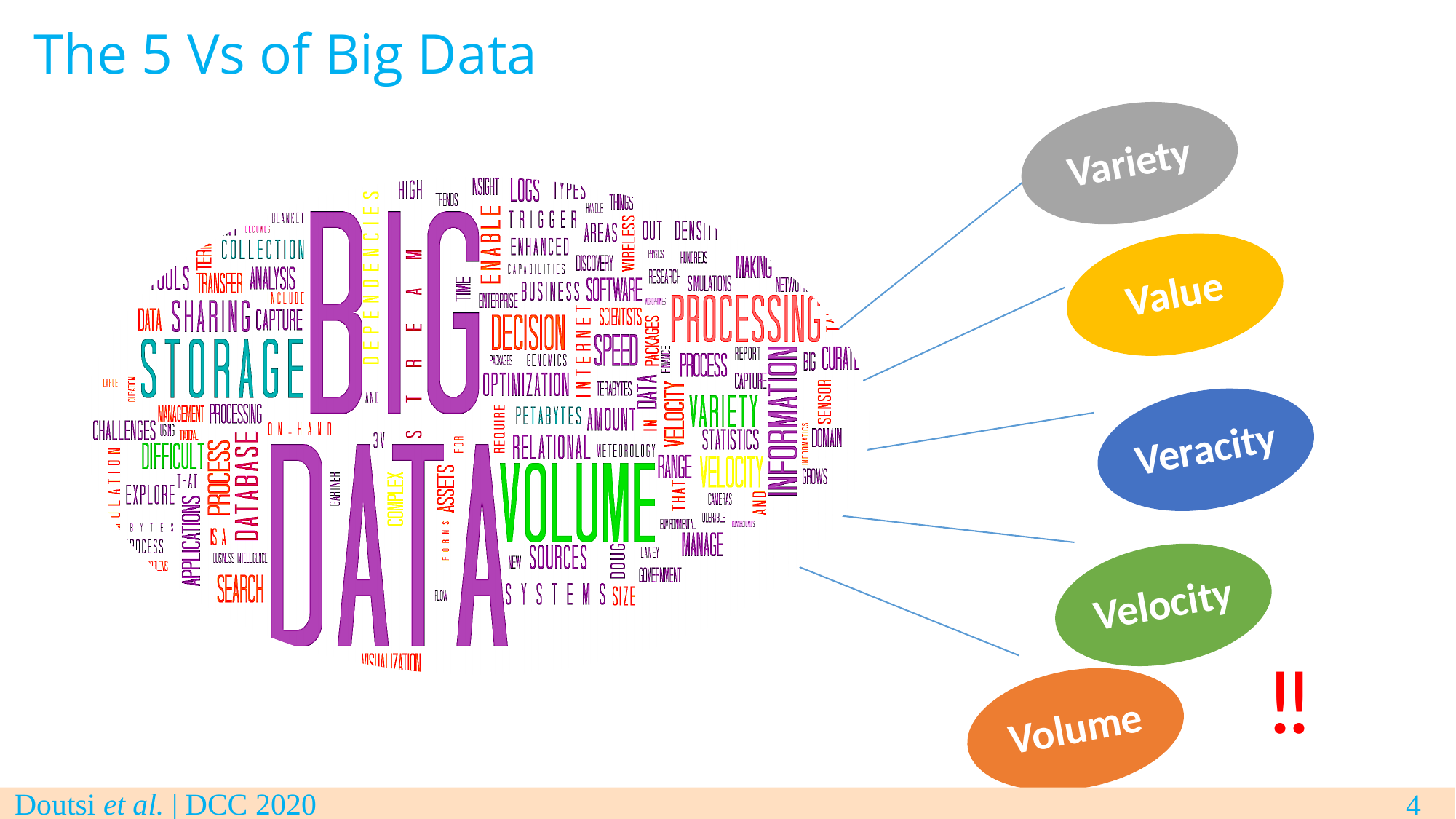

The 5 Vs of Big Data
Variety
Value
Veracity
Velocity
Volume
‼️
Doutsi et al. | DCC 2020
4